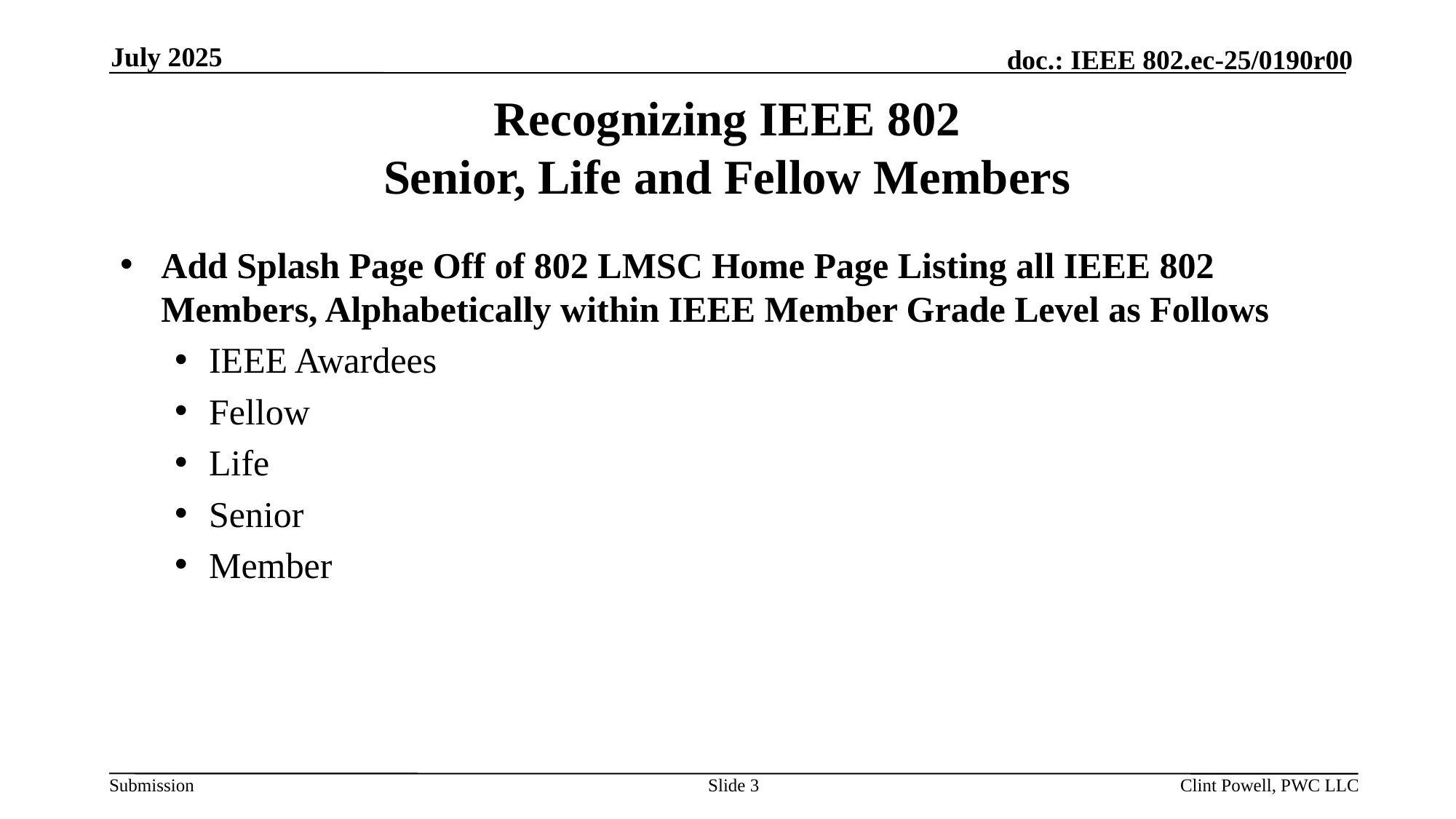

July 2025
# Recognizing IEEE 802 Senior, Life and Fellow Members
Add Splash Page Off of 802 LMSC Home Page Listing all IEEE 802 Members, Alphabetically within IEEE Member Grade Level as Follows
IEEE Awardees
Fellow
Life
Senior
Member

Slide 3
Clint Powell, PWC LLC